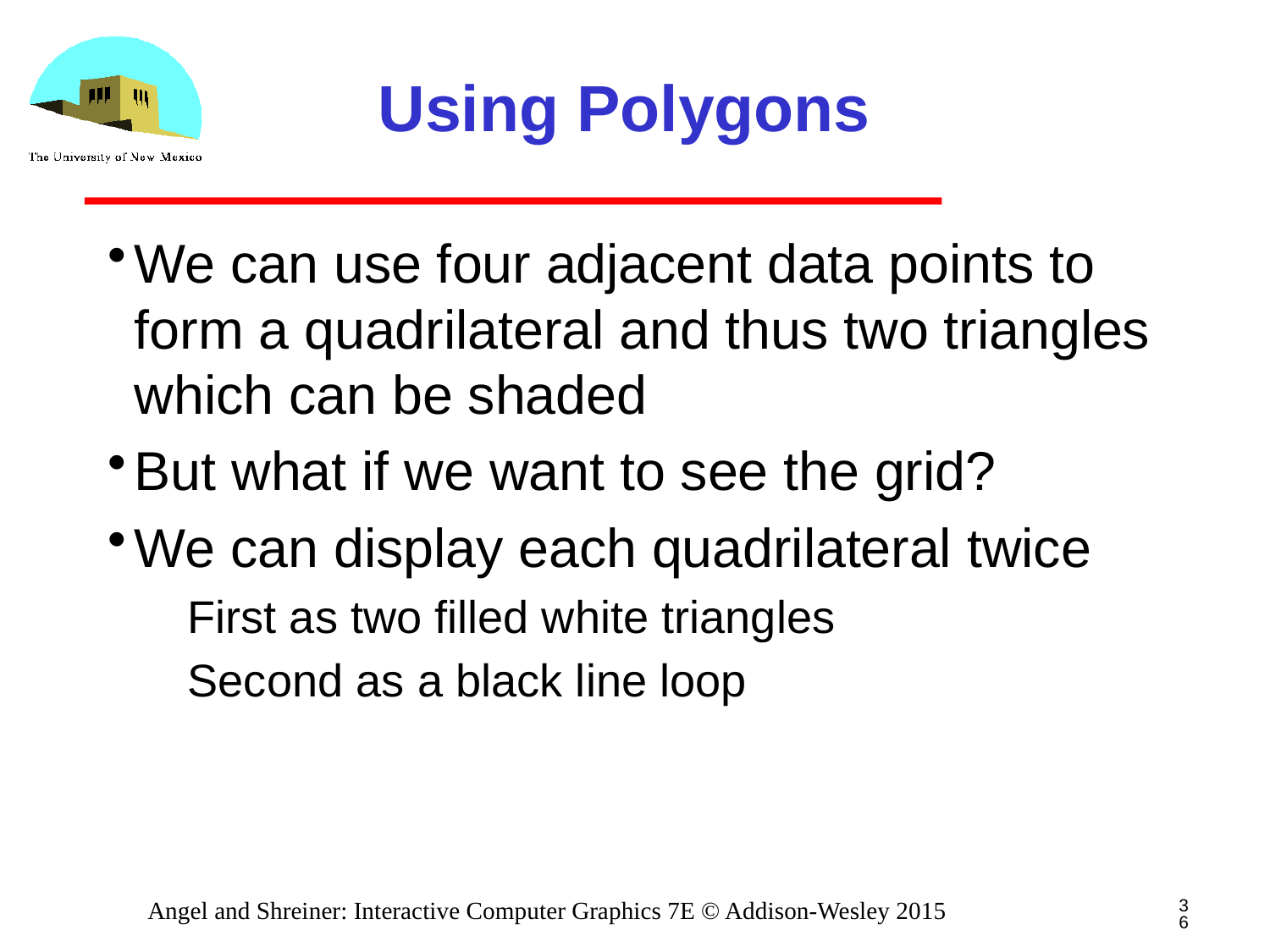

# Using Polygons
We can use four adjacent data points to form a quadrilateral and thus two triangles which can be shaded
But what if we want to see the grid?
We can display each quadrilateral twice
First as two filled white triangles
Second as a black line loop

36
Angel and Shreiner: Interactive Computer Graphics 7E © Addison-Wesley 2015